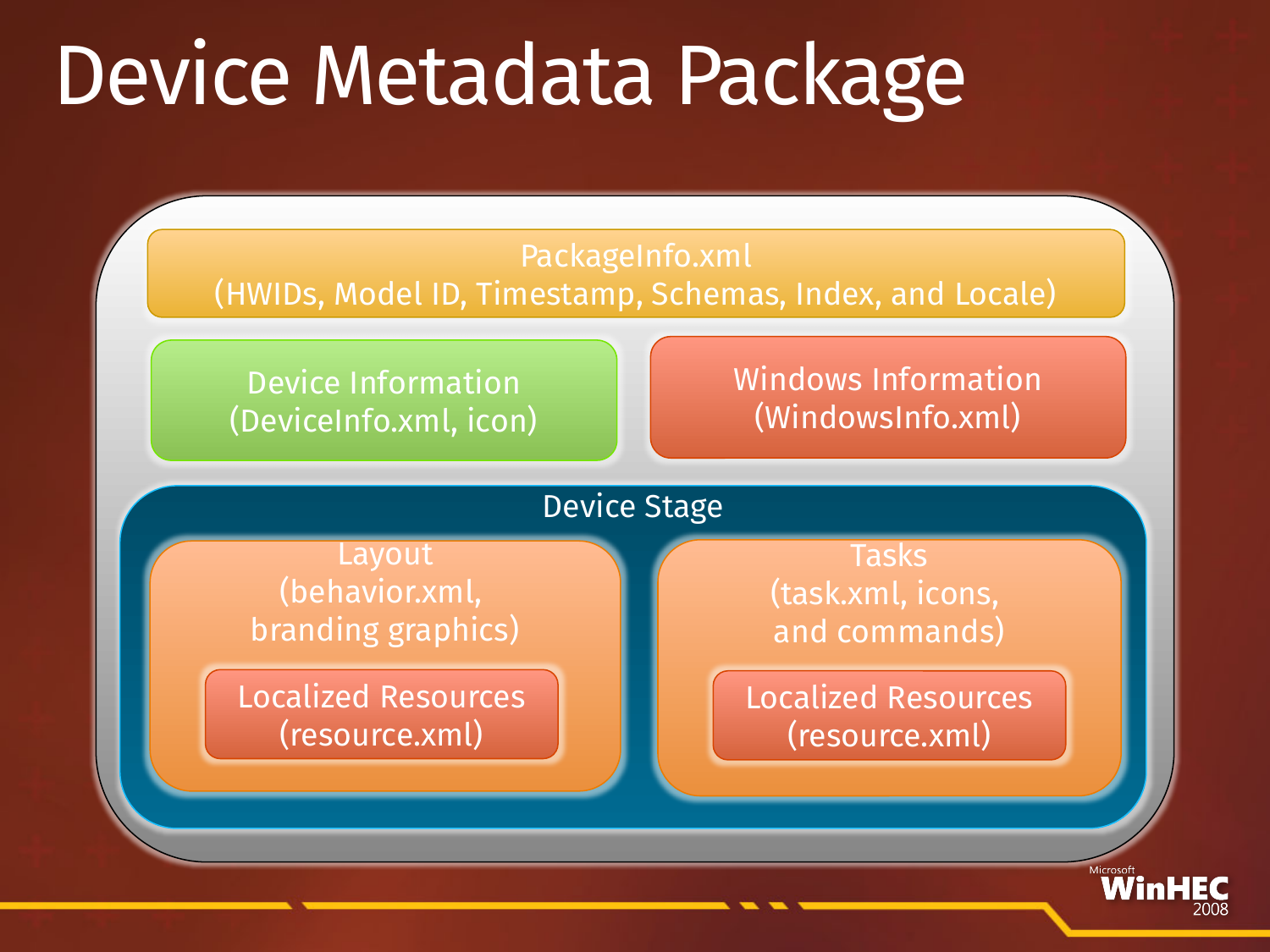

# Device Metadata Package

PackageInfo.xml
(HWIDs, Model ID, Timestamp, Schemas, Index, and Locale)
Windows Information
(WindowsInfo.xml)
Device Information
(DeviceInfo.xml, icon)
Device Stage

Tasks
(task.xml, icons,
and commands)

Layout
(behavior.xml,
branding graphics)

Localized Resources
(resource.xml)
Localized Resources
(resource.xml)